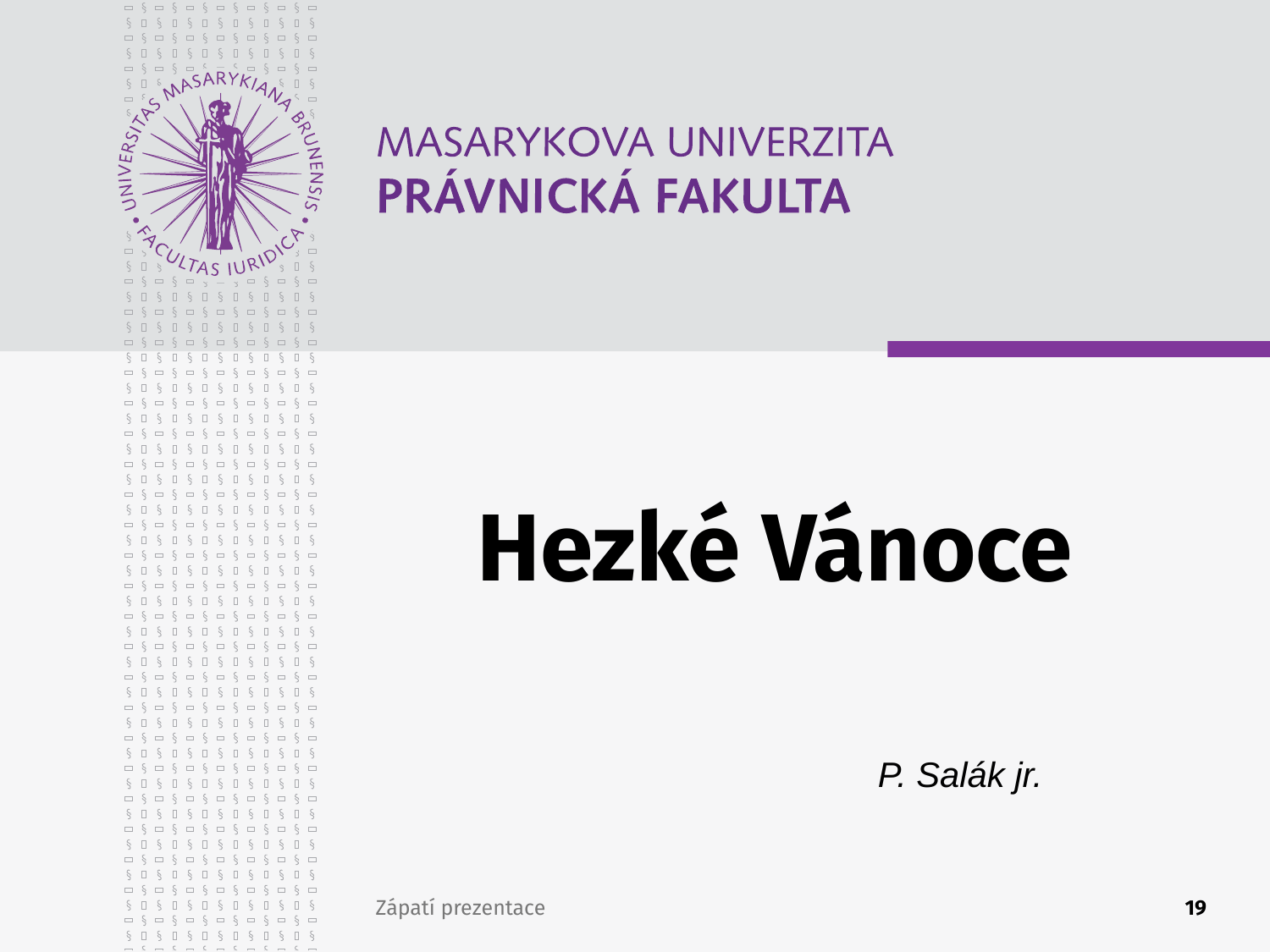

# Hezké Vánoce
P. Salák jr.
Zápatí prezentace
19